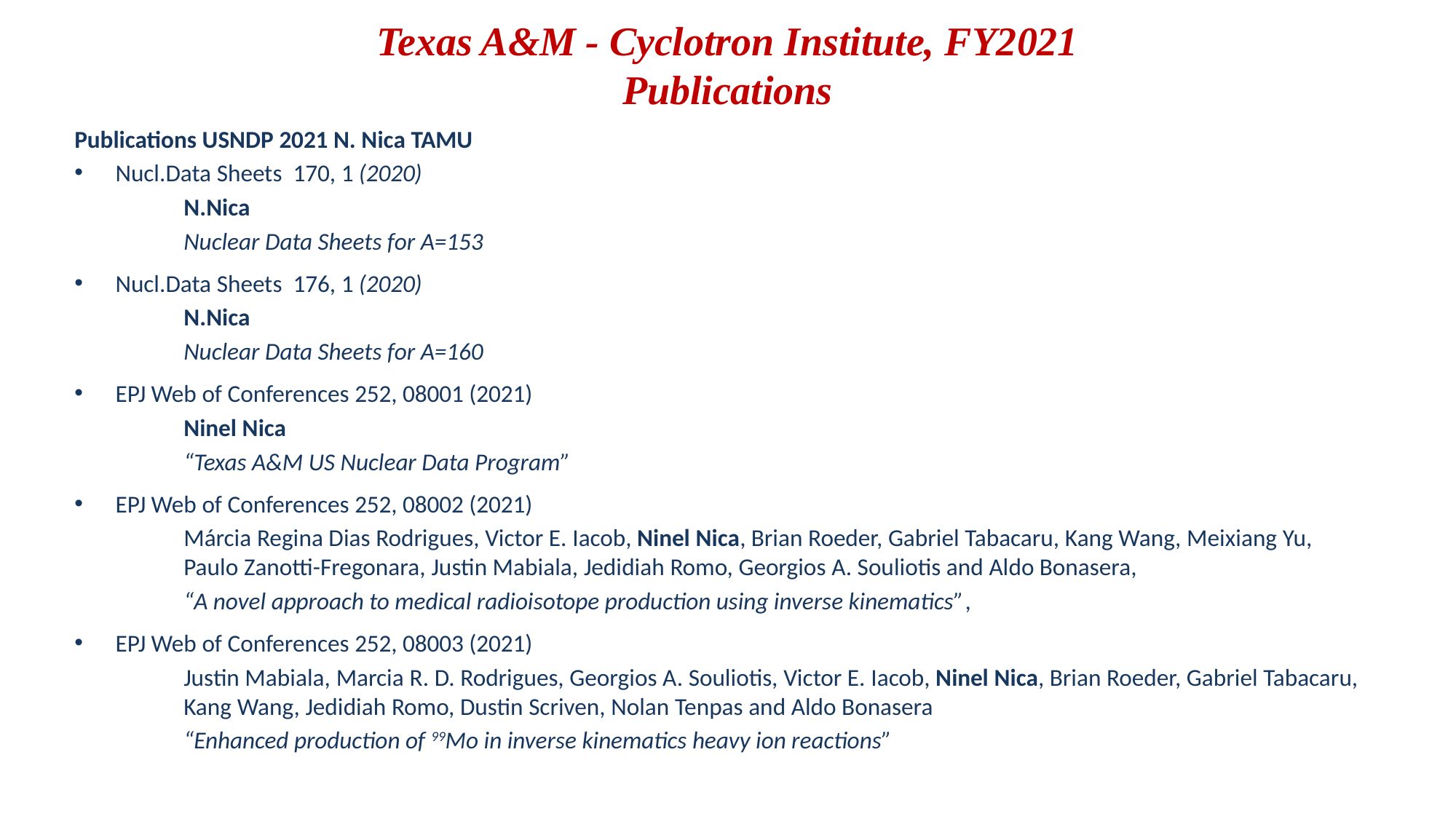

# Texas A&M - Cyclotron Institute, FY2021 Publications
Publications USNDP 2021 N. Nica TAMU
Nucl.Data Sheets  170, 1 (2020)
	N.Nica
	Nuclear Data Sheets for A=153

Nucl.Data Sheets  176, 1 (2020)
	N.Nica
	Nuclear Data Sheets for A=160

EPJ Web of Conferences 252, 08001 (2021)
	Ninel Nica
	“Texas A&M US Nuclear Data Program”

EPJ Web of Conferences 252, 08002 (2021)
	Márcia Regina Dias Rodrigues, Victor E. Iacob, Ninel Nica, Brian Roeder, Gabriel Tabacaru, Kang Wang, Meixiang Yu, 	Paulo Zanotti-Fregonara, Justin Mabiala, Jedidiah Romo, Georgios A. Souliotis and Aldo Bonasera,
	“A novel approach to medical radioisotope production using inverse kinematics”,

EPJ Web of Conferences 252, 08003 (2021)
	Justin Mabiala, Marcia R. D. Rodrigues, Georgios A. Souliotis, Victor E. Iacob, Ninel Nica, Brian Roeder, Gabriel Tabacaru, 	Kang Wang, Jedidiah Romo, Dustin Scriven, Nolan Tenpas and Aldo Bonasera
	“Enhanced production of 99Mo in inverse kinematics heavy ion reactions”